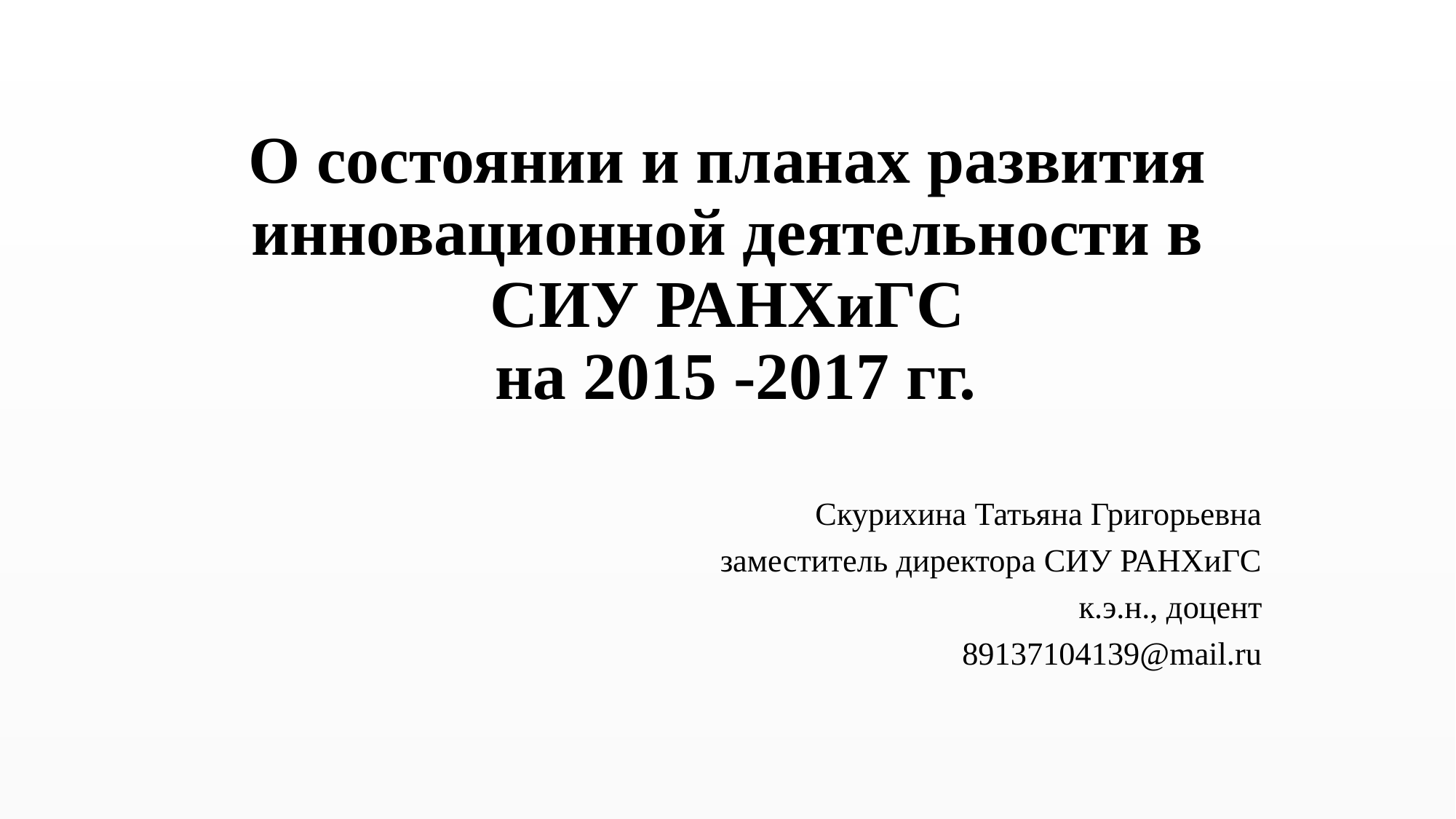

# О состоянии и планах развития инновационной деятельности в СИУ РАНХиГС на 2015 -2017 гг.
Скурихина Татьяна Григорьевна
заместитель директора СИУ РАНХиГС
к.э.н., доцент
89137104139@mail.ru